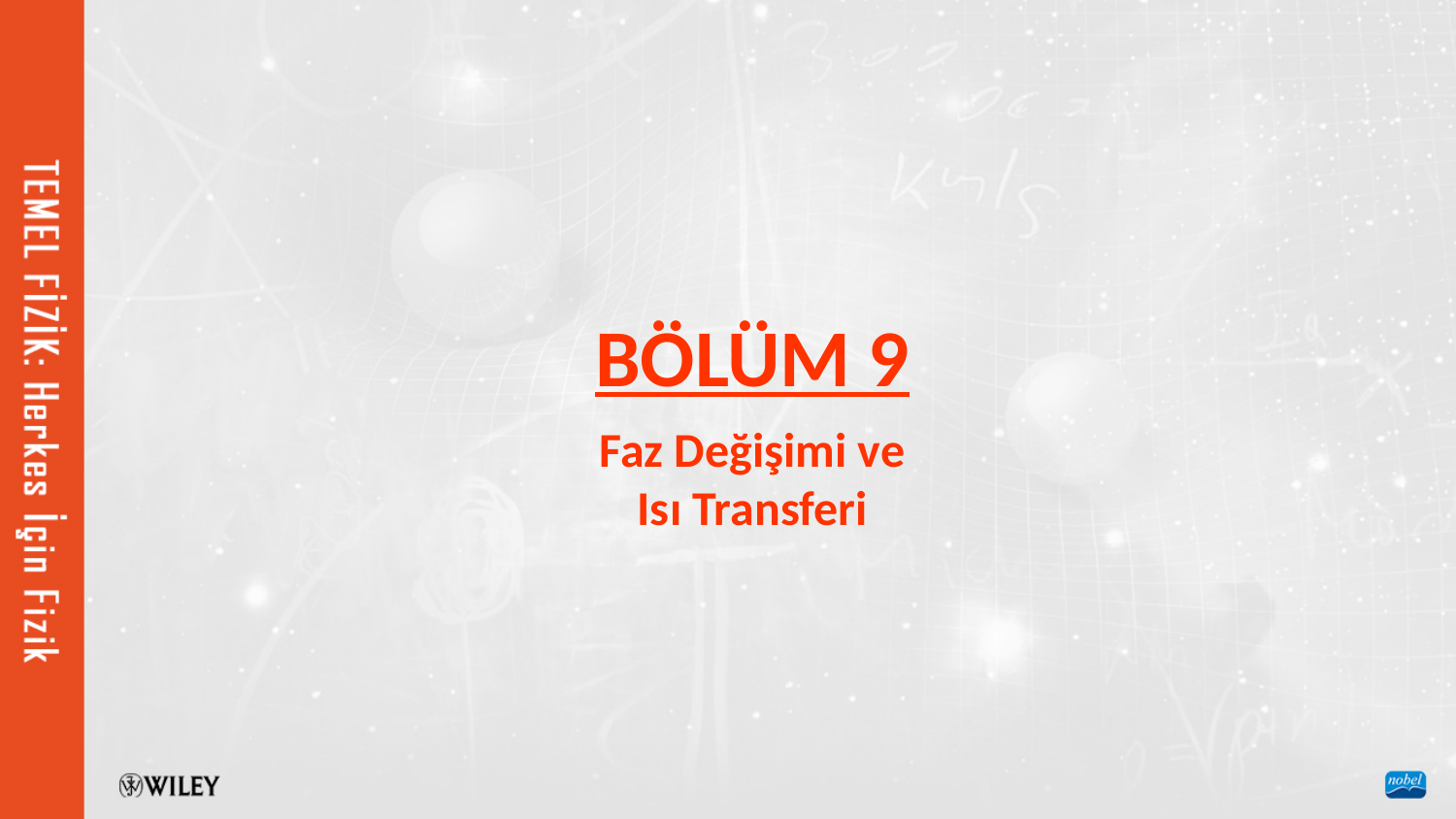

BÖLÜM 9
Faz Değişimi ve
Isı Transferi